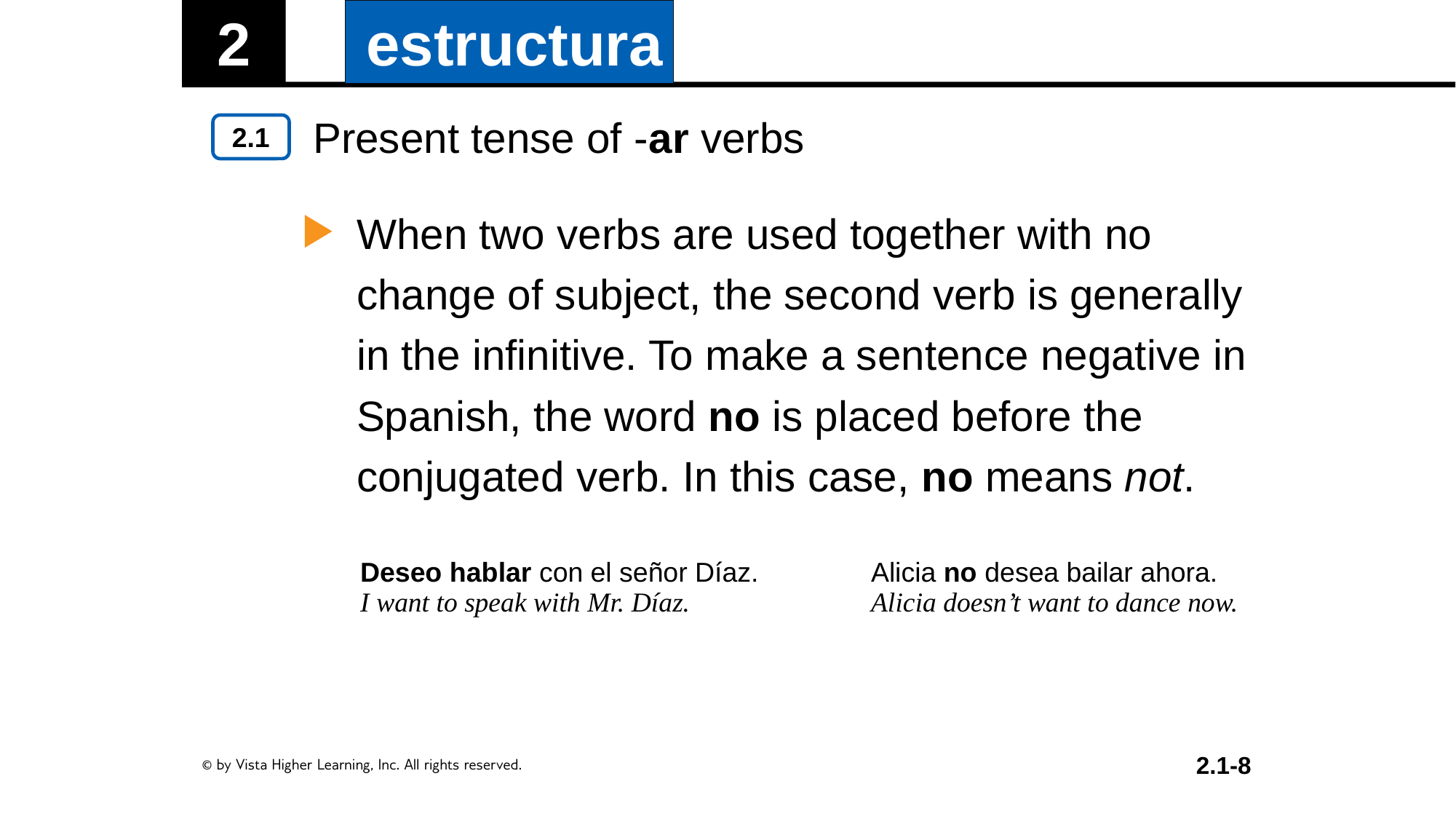

Present tense of -ar verbs
When two verbs are used together with no change of subject, the second verb is generally in the infinitive. To make a sentence negative in Spanish, the word no is placed before the conjugated verb. In this case, no means not.
| Deseo hablar con el señor Díaz. I want to speak with Mr. Díaz. | Alicia no desea bailar ahora. Alicia doesn’t want to dance now. |
| --- | --- |
© by Vista Higher Learning, Inc. All rights reserved.
2.1-8